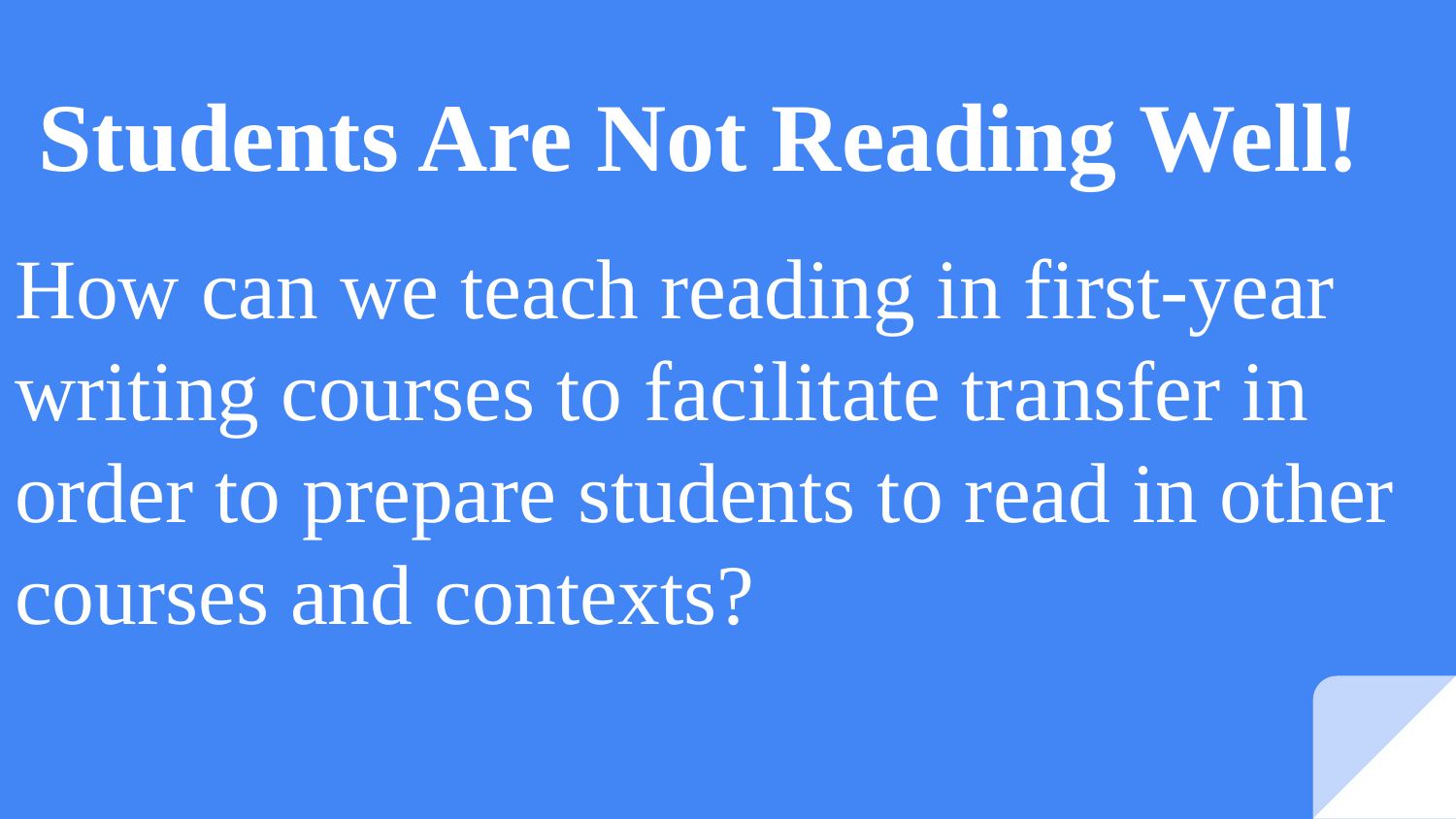

# Students Are Not Reading Well!

How can we teach reading in first-year writing courses to facilitate transfer in order to prepare students to read in other courses and contexts?